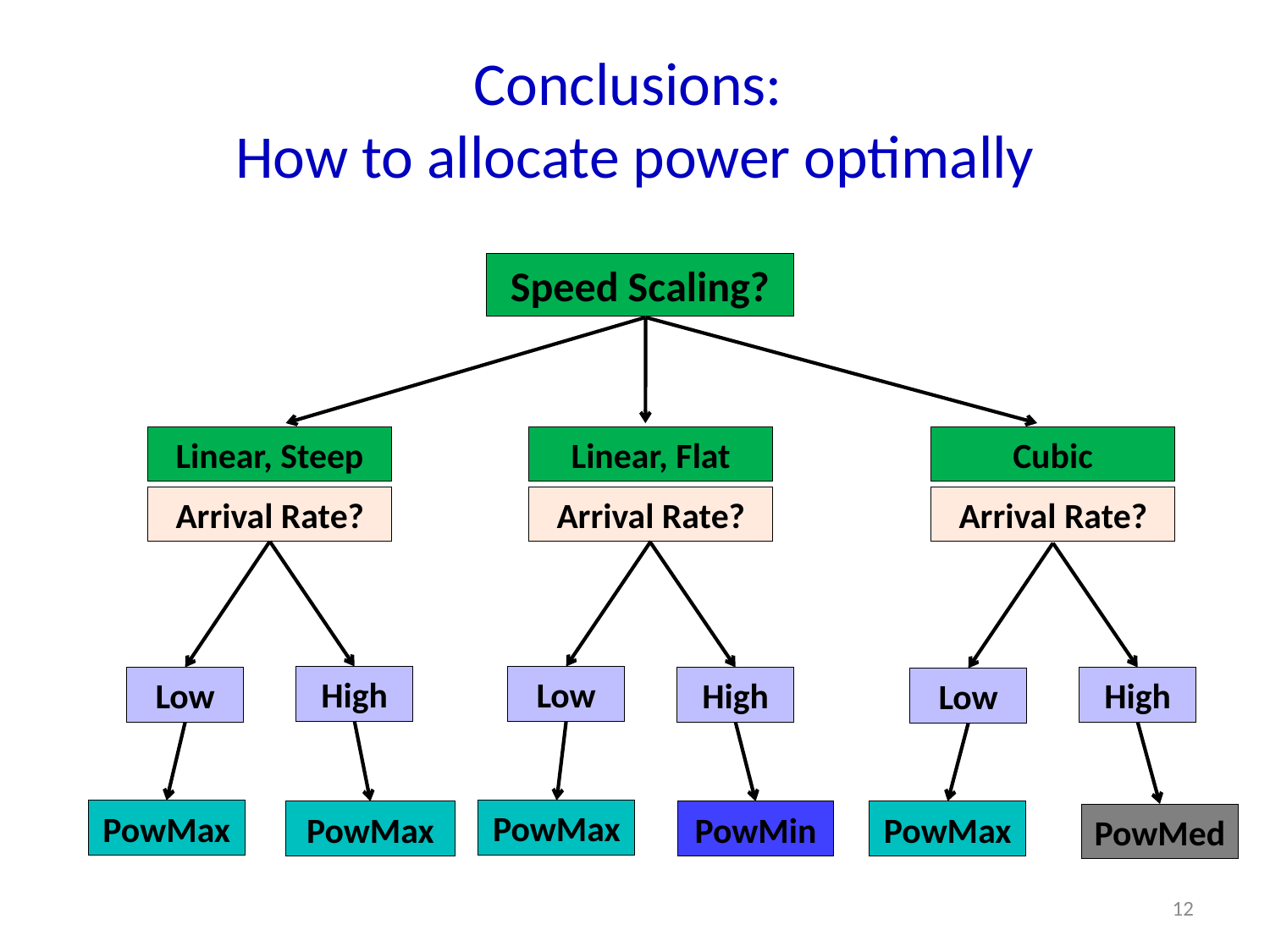

# Conclusions: How to allocate power optimally
Speed Scaling?
Linear, Steep
Linear, Flat
Cubic
Arrival Rate?
Arrival Rate?
Arrival Rate?
High
Low
Low
High
High
Low
PowMax
PowMax
PowMax
PowMin
PowMax
PowMed
12